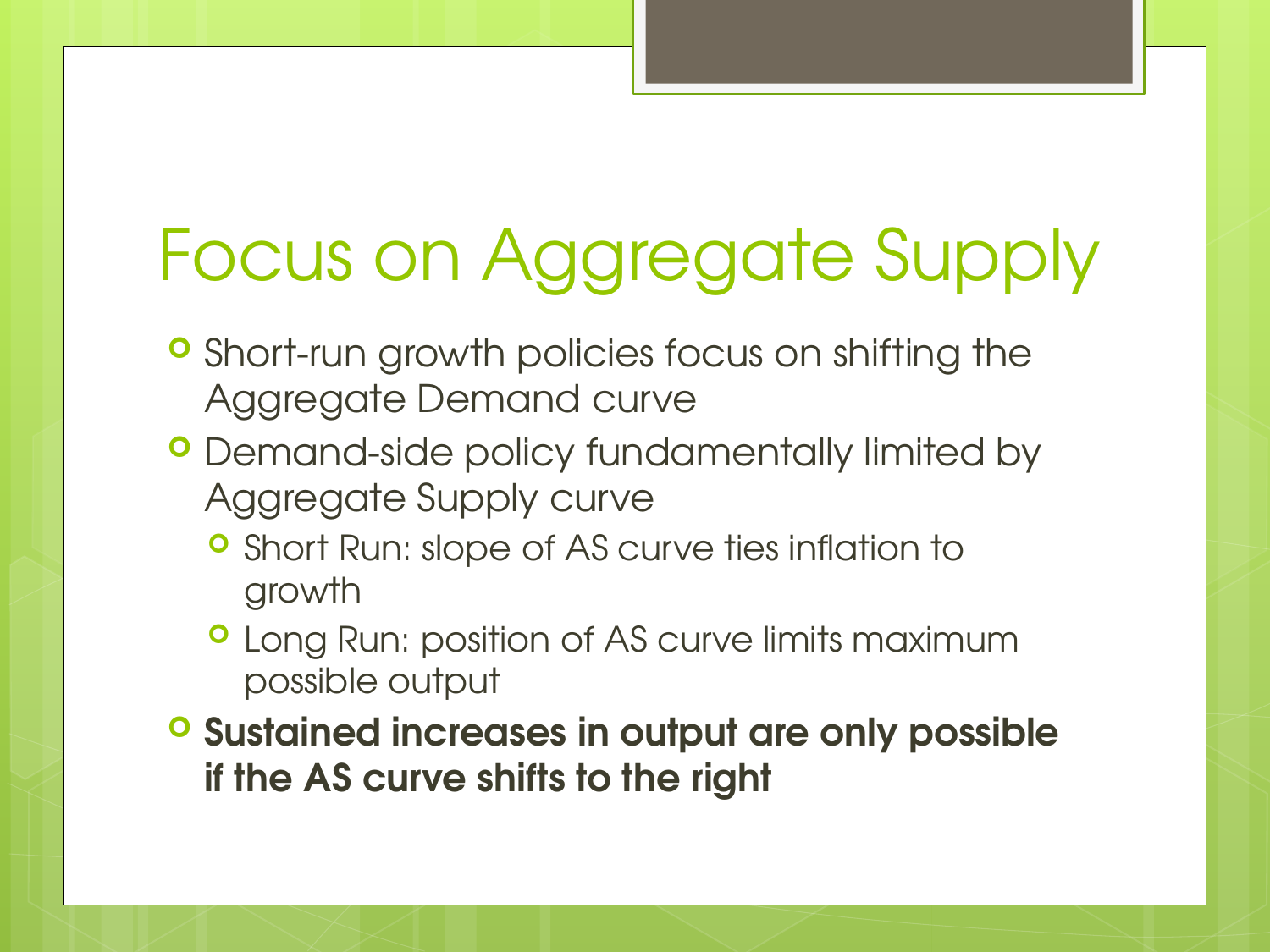

# Focus on Aggregate Supply
Short-run growth policies focus on shifting the Aggregate Demand curve
Demand-side policy fundamentally limited by Aggregate Supply curve
Short Run: slope of AS curve ties inflation to growth
Long Run: position of AS curve limits maximum possible output
Sustained increases in output are only possible if the AS curve shifts to the right